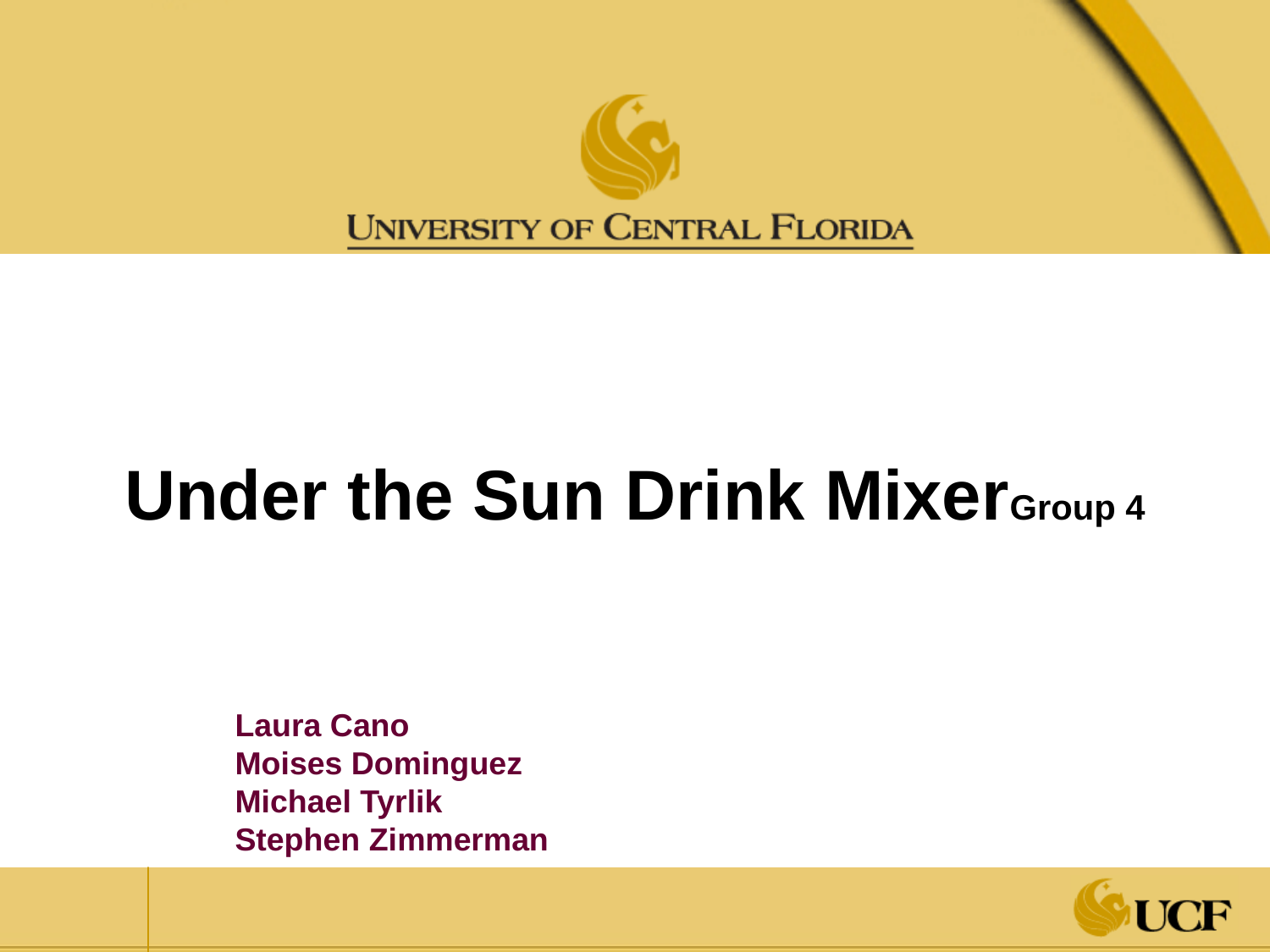

# Under the Sun Drink MixerGroup 4
Laura Cano
Moises Dominguez
Michael Tyrlik
Stephen Zimmerman